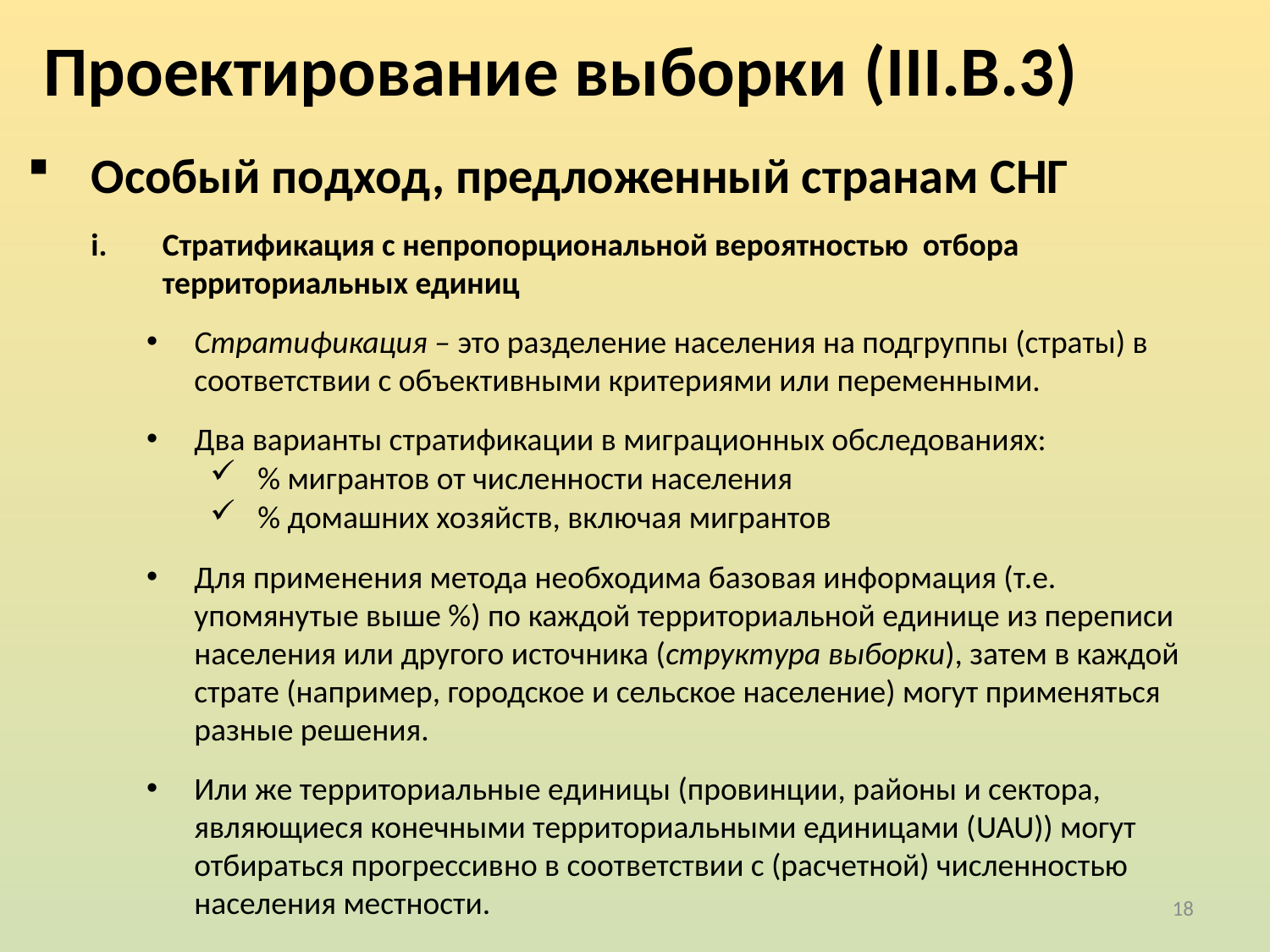

Проектирование выборки (III.B.3)
Особый подход, предложенный странам СНГ
Стратификация с непропорциональной вероятностью  отбора территориальных единиц
Стратификация – это разделение населения на подгруппы (страты) в соответствии с объективными критериями или переменными.
Два варианты стратификации в миграционных обследованиях:
% мигрантов от численности населения
% домашних хозяйств, включая мигрантов
Для применения метода необходима базовая информация (т.е. упомянутые выше %) по каждой территориальной единице из переписи населения или другого источника (структура выборки), затем в каждой страте (например, городское и сельское население) могут применяться разные решения.
Или же территориальные единицы (провинции, районы и сектора, являющиеся конечными территориальными единицами (UAU)) могут отбираться прогрессивно в соответствии с (расчетной) численностью населения местности.
18